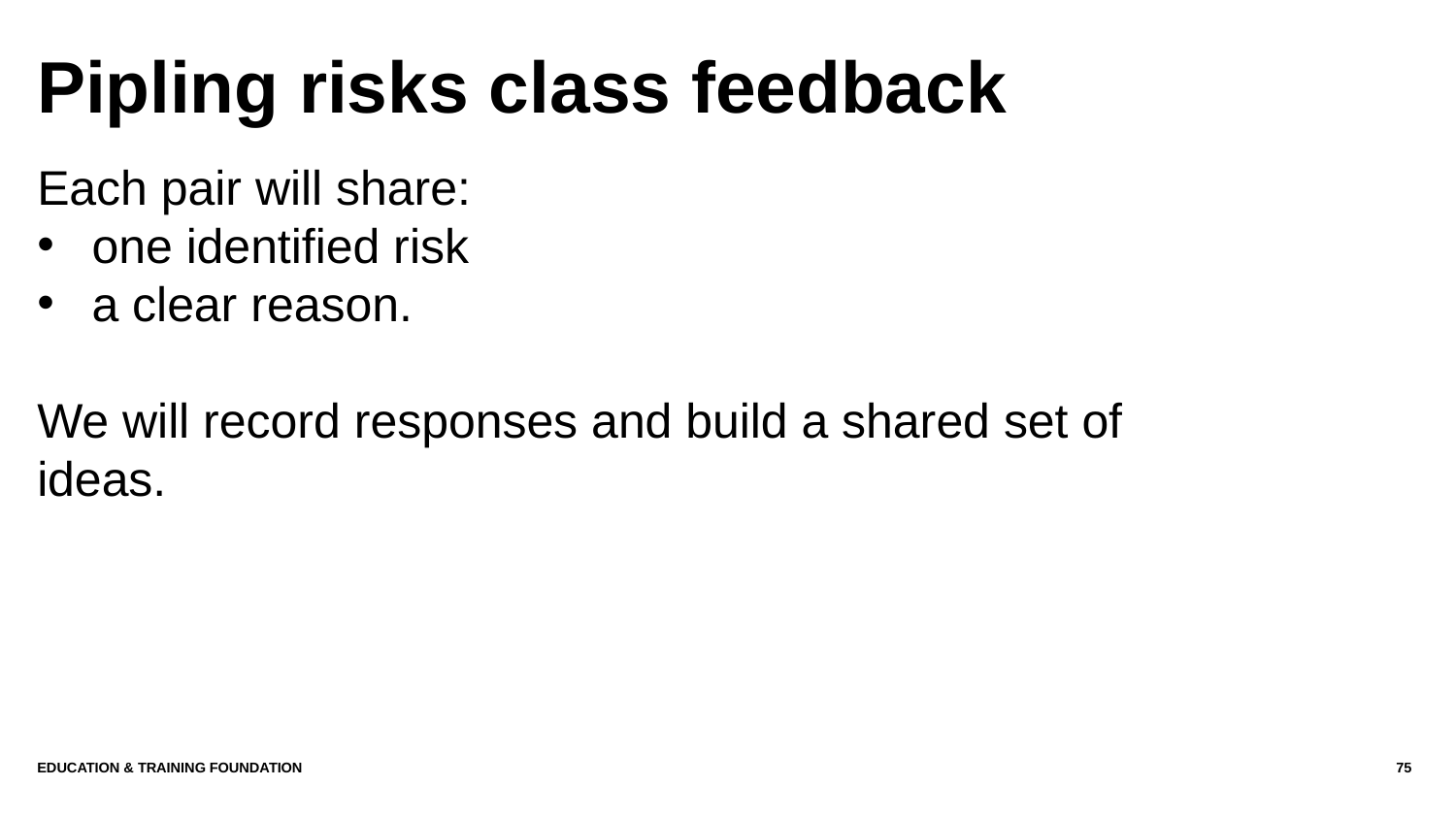

# Pipling risks class feedback
Each pair will share:
one identified risk
a clear reason.

We will record responses and build a shared set of ideas.
Education & Training Foundation
75